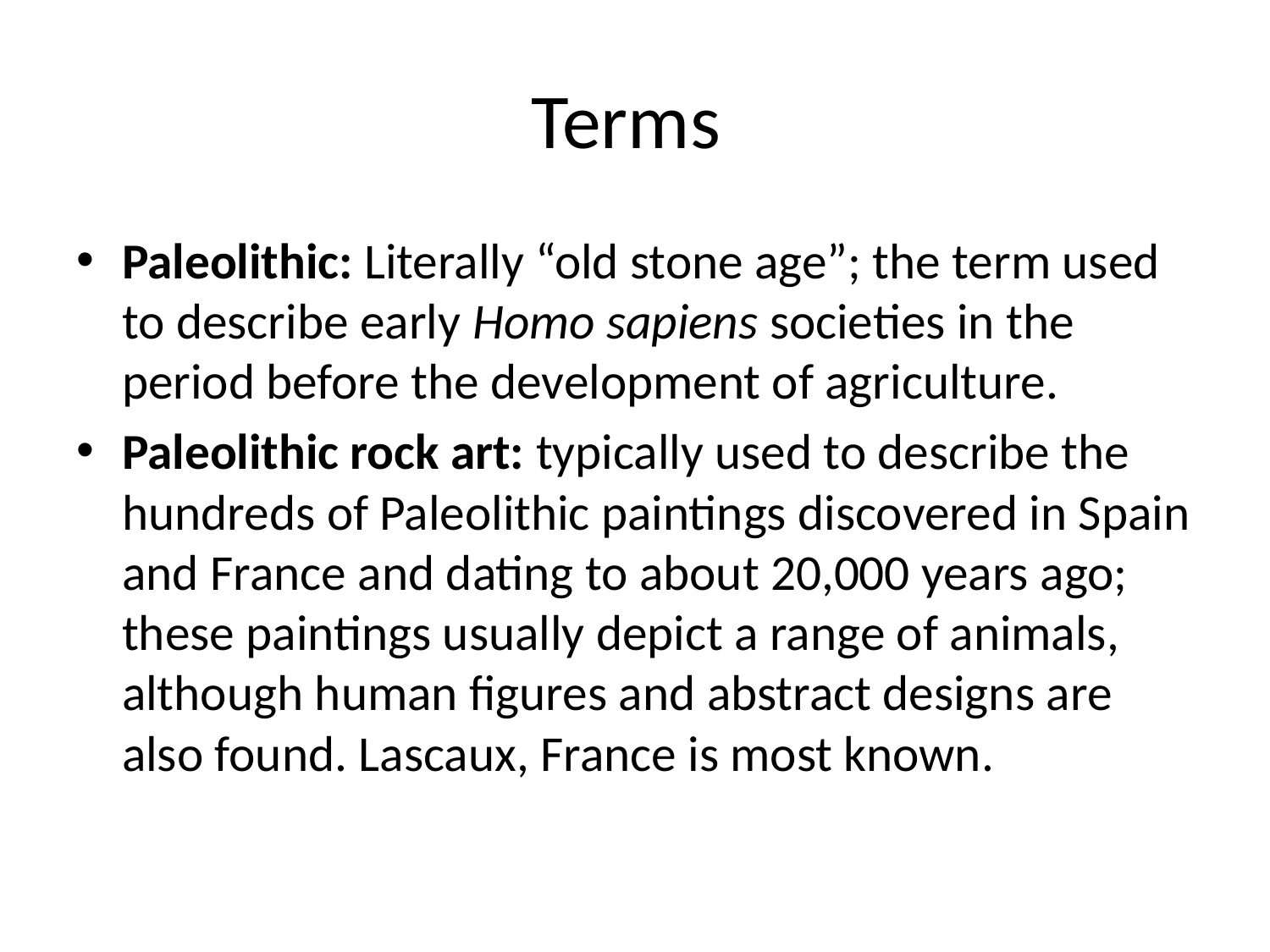

# Terms
Paleolithic: Literally “old stone age”; the term used to describe early Homo sapiens societies in the period before the development of agriculture.
Paleolithic rock art: typically used to describe the hundreds of Paleolithic paintings discovered in Spain and France and dating to about 20,000 years ago; these paintings usually depict a range of animals, although human figures and abstract designs are also found. Lascaux, France is most known.